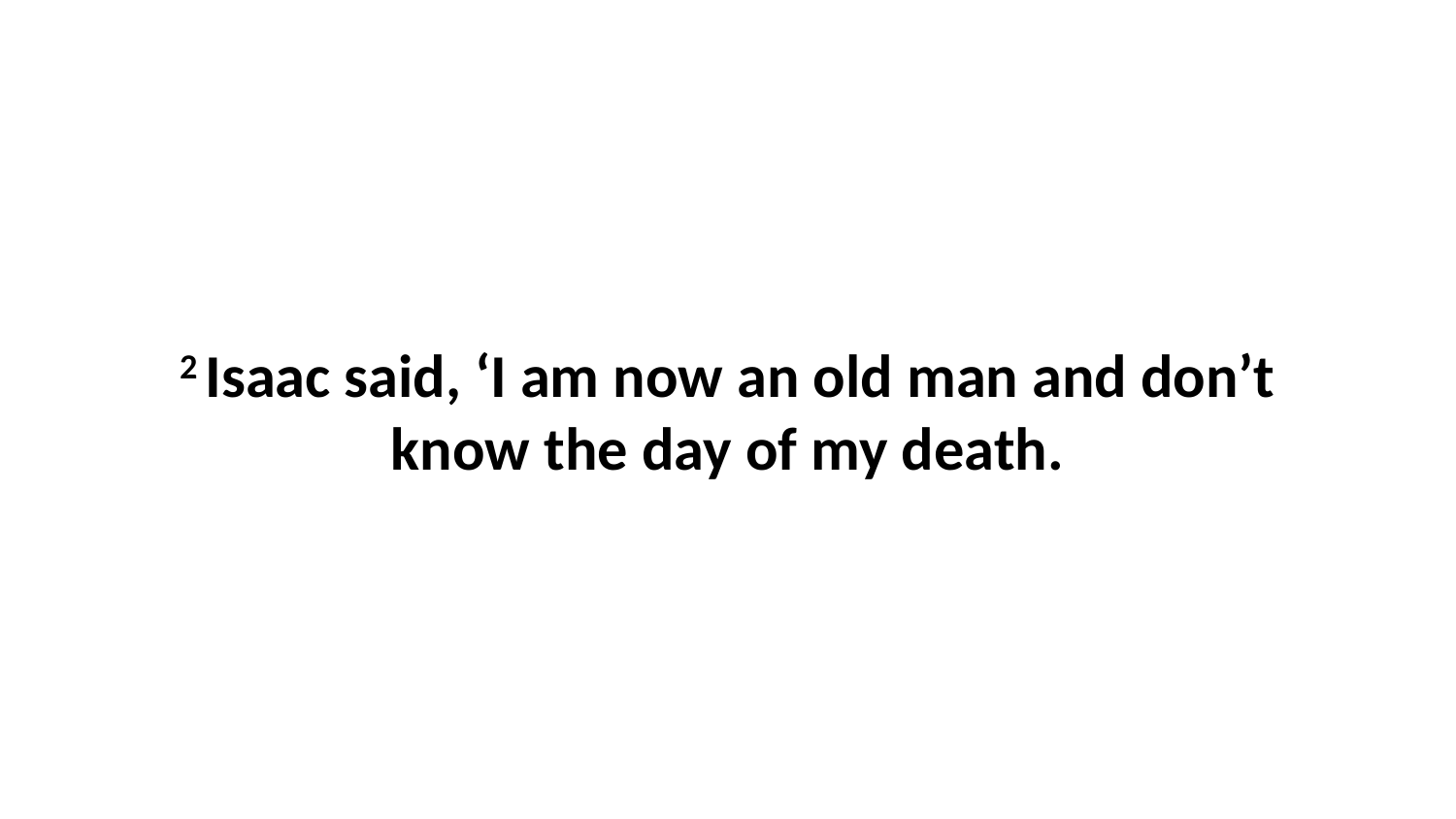

2 Isaac said, ‘I am now an old man and don’t know the day of my death.